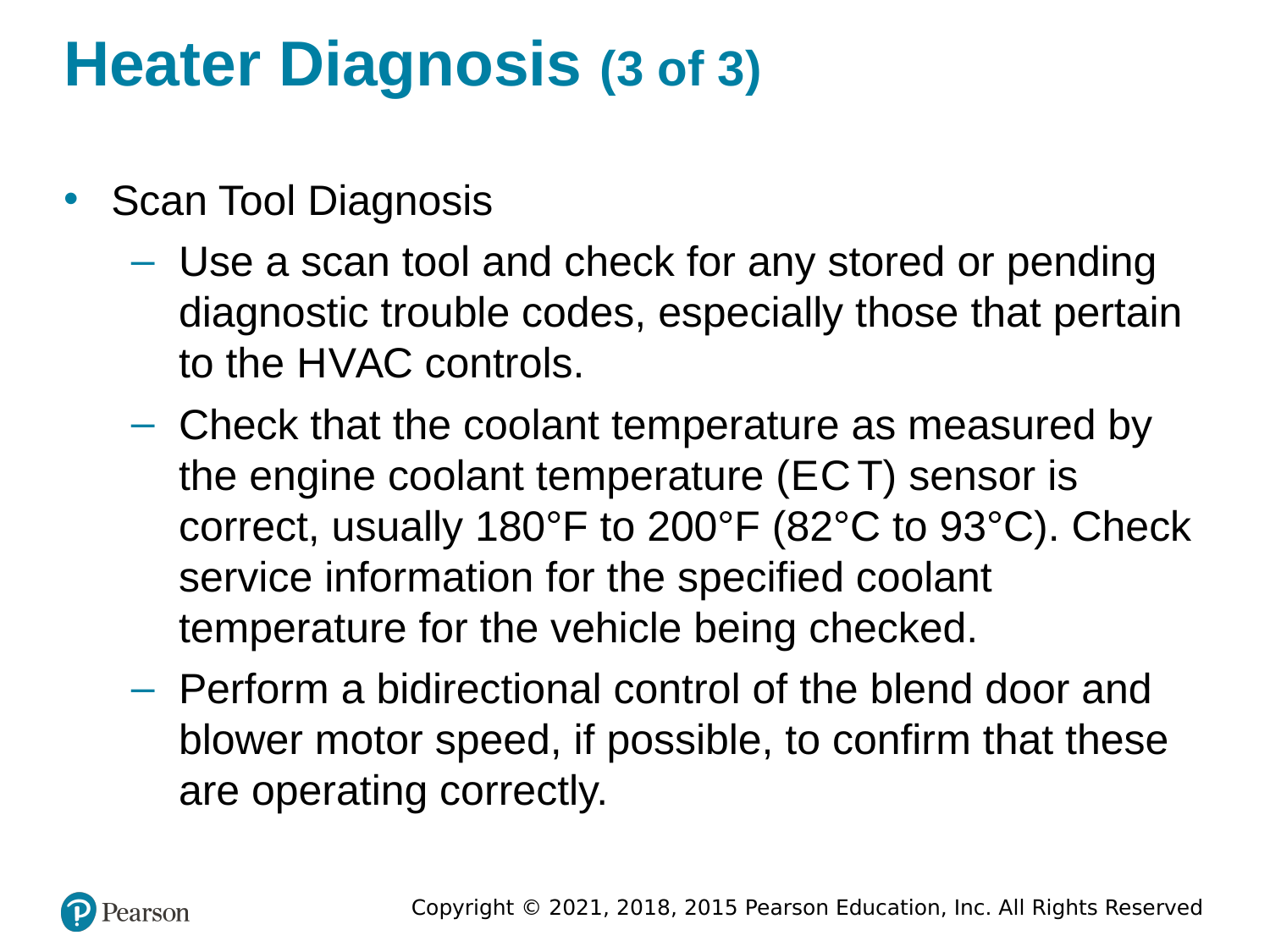

# Heater Diagnosis (3 of 3)
Scan Tool Diagnosis
Use a scan tool and check for any stored or pending diagnostic trouble codes, especially those that pertain to the H V A C controls.
Check that the coolant temperature as measured by the engine coolant temperature (E C T) sensor is correct, usually 180°F to 200°F (82°C to 93°C). Check service information for the specified coolant temperature for the vehicle being checked.
Perform a bidirectional control of the blend door and blower motor speed, if possible, to confirm that these are operating correctly.